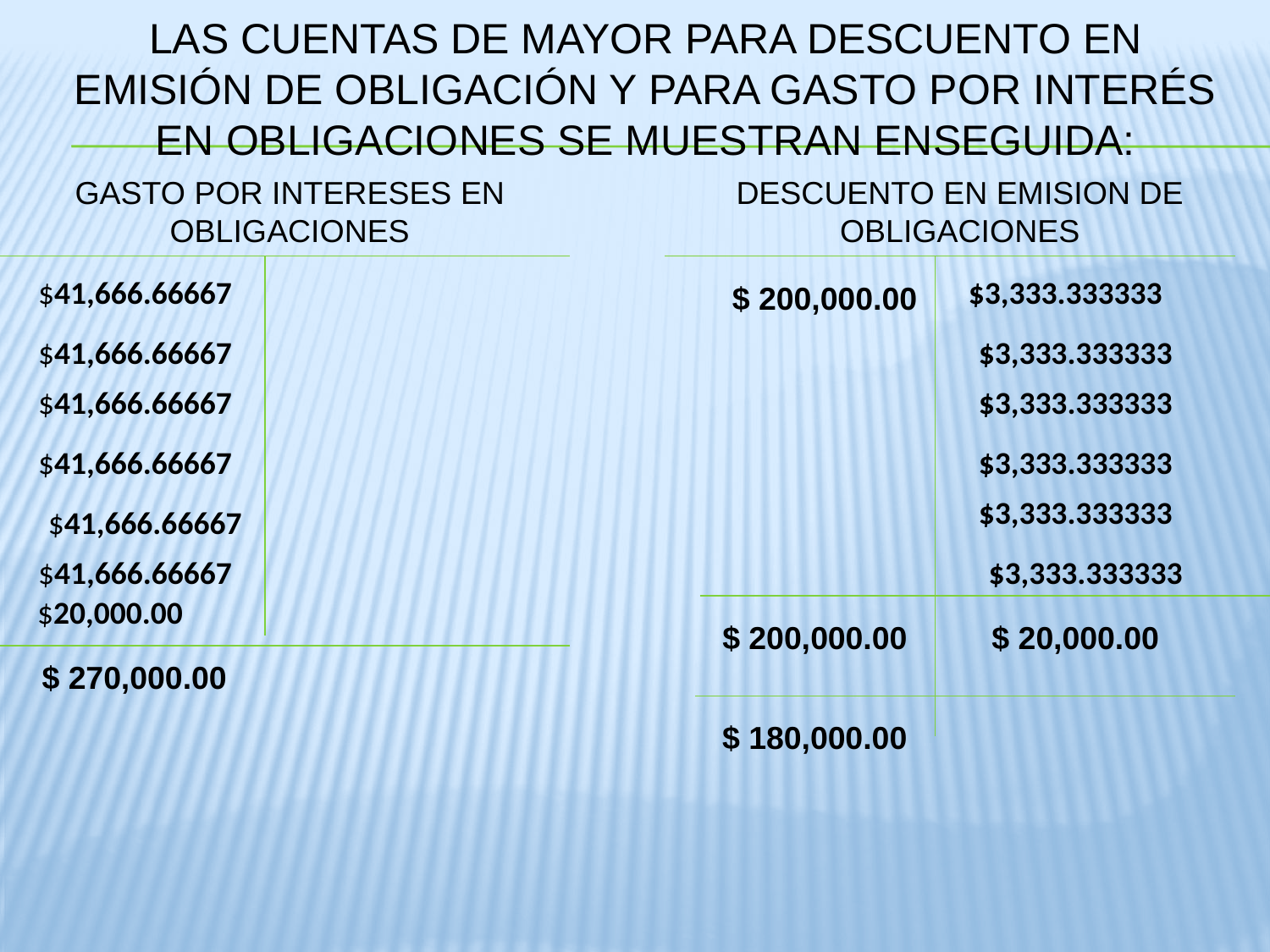

# Las cuentas de mayor para descuento en emisión de obligación y para gasto por interés en obligaciones se muestran enseguida:
GASTO POR INTERESES EN OBLIGACIONES
DESCUENTO EN EMISION DE OBLIGACIONES

$41,666.66667
$ 200,000.00
$3,333.333333
$41,666.66667
$3,333.333333
$41,666.66667
$3,333.333333
$41,666.66667
$3,333.333333
$3,333.333333
$41,666.66667
$41,666.66667
$3,333.333333

$20,000.00
$ 200,000.00
$ 20,000.00
$ 270,000.00
$ 180,000.00